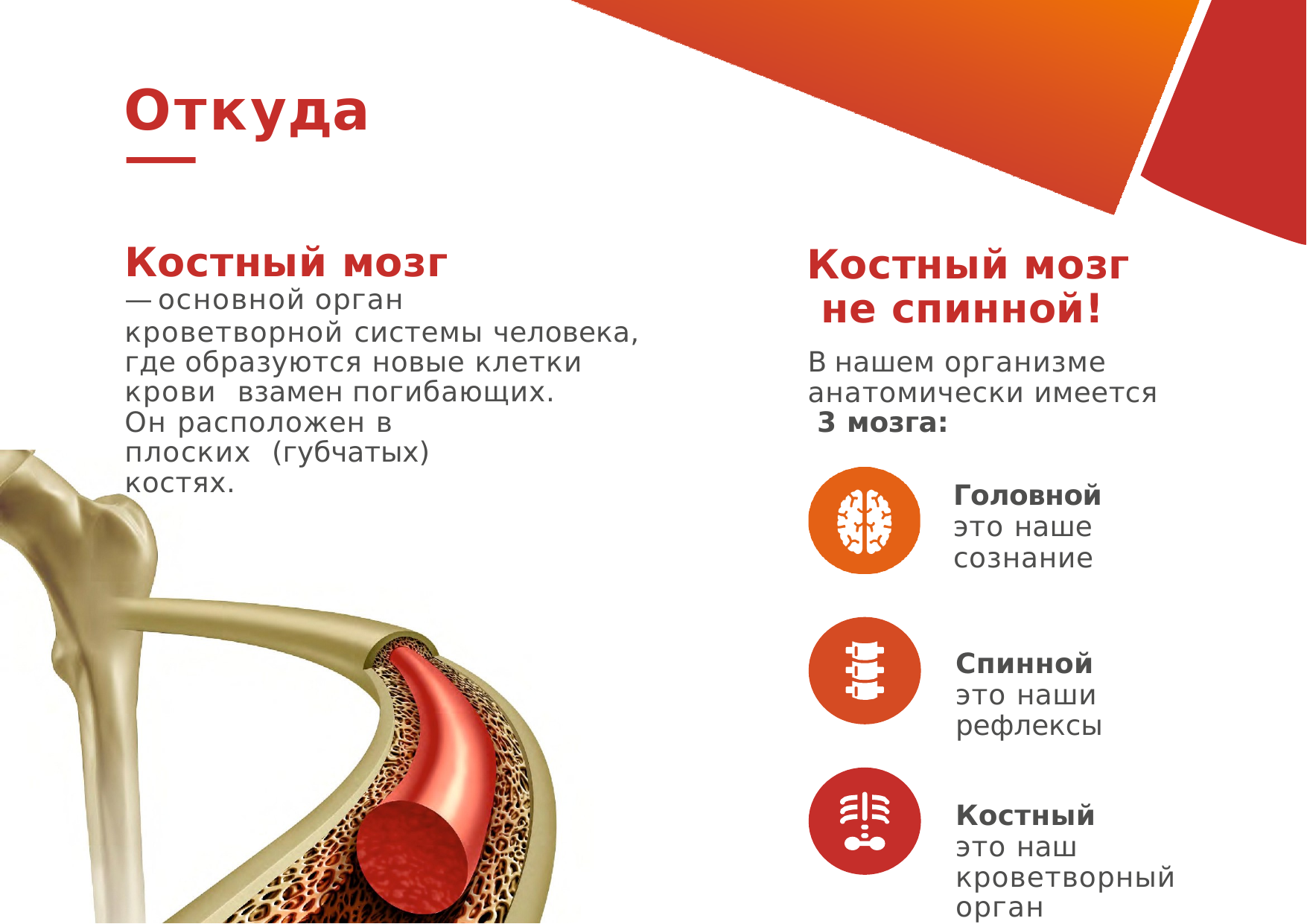

# Откуда

Костный мозг
— основной орган
кроветворной системы человека,  где образуются новые клетки крови  взамен погибающих.
Он расположен в плоских  (губчатых) костях.
Костный мозг  не спинной!
В нашем организме  анатомически имеется  3 мозга:

Головной
это наше сознание

Спинной
это наши рефлексы

Костный
это наш  кроветворный орган